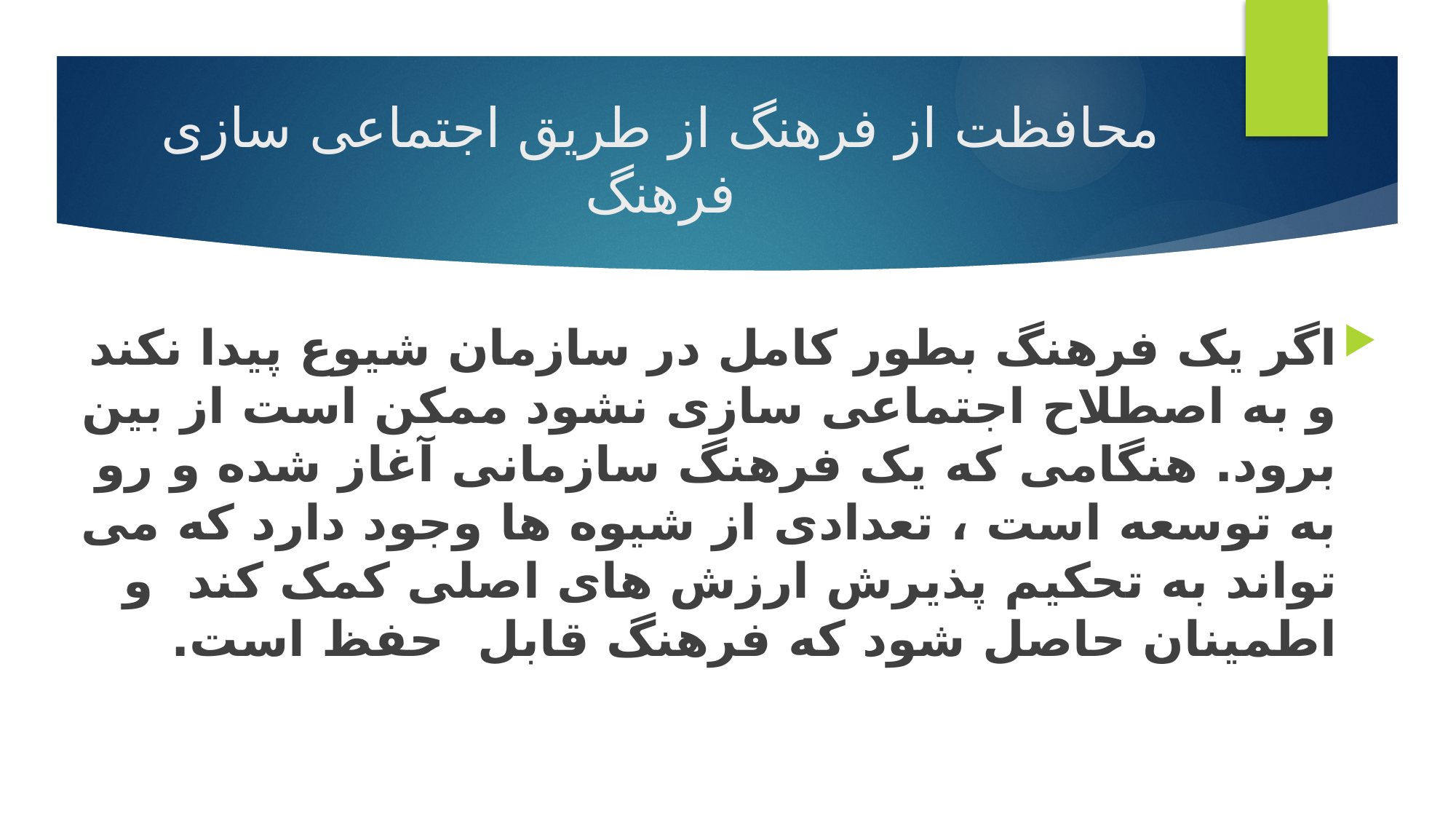

# محافظت از فرهنگ از طریق اجتماعی سازی فرهنگ
اگر یک فرهنگ بطور کامل در سازمان شیوع پیدا نکند و به اصطلاح اجتماعی سازی نشود ممکن است از بین برود. هنگامی که یک فرهنگ سازمانی آغاز شده و رو به توسعه است ، تعدادی از شیوه ها وجود دارد که می تواند به تحکیم پذیرش ارزش های اصلی کمک کند  و اطمینان حاصل شود که فرهنگ قابل  حفظ است.